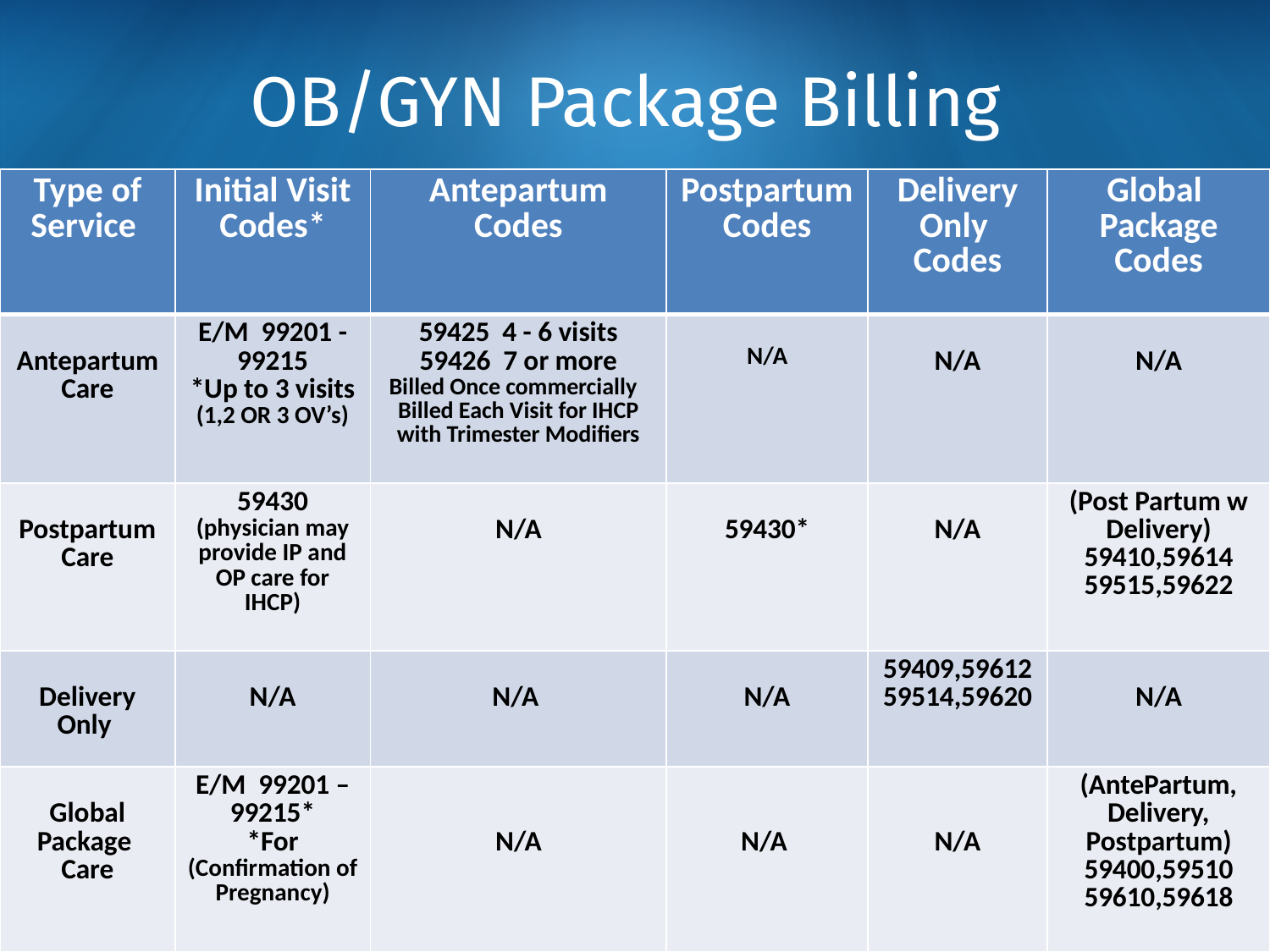

# OB/GYN Package Billing
| Type of Service | Initial Visit Codes\* | Antepartum Codes | Postpartum Codes | Delivery Only Codes | Global Package Codes |
| --- | --- | --- | --- | --- | --- |
| Antepartum Care | E/M 99201 - 99215 \*Up to 3 visits (1,2 OR 3 OV’s) | 59425 4 - 6 visits 59426 7 or more Billed Once commercially Billed Each Visit for IHCP with Trimester Modifiers | N/A | N/A | N/A |
| Postpartum Care | 59430 (physician may provide IP and OP care for IHCP) | N/A | 59430\* | N/A | (Post Partum w Delivery) 59410,59614 59515,59622 |
| Delivery Only | N/A | N/A | N/A | 59409,59612 59514,59620 | N/A |
| Global Package Care | E/M 99201 – 99215\* \*For (Confirmation of Pregnancy) | N/A | N/A | N/A | (AntePartum, Delivery, Postpartum) 59400,59510 59610,59618 |